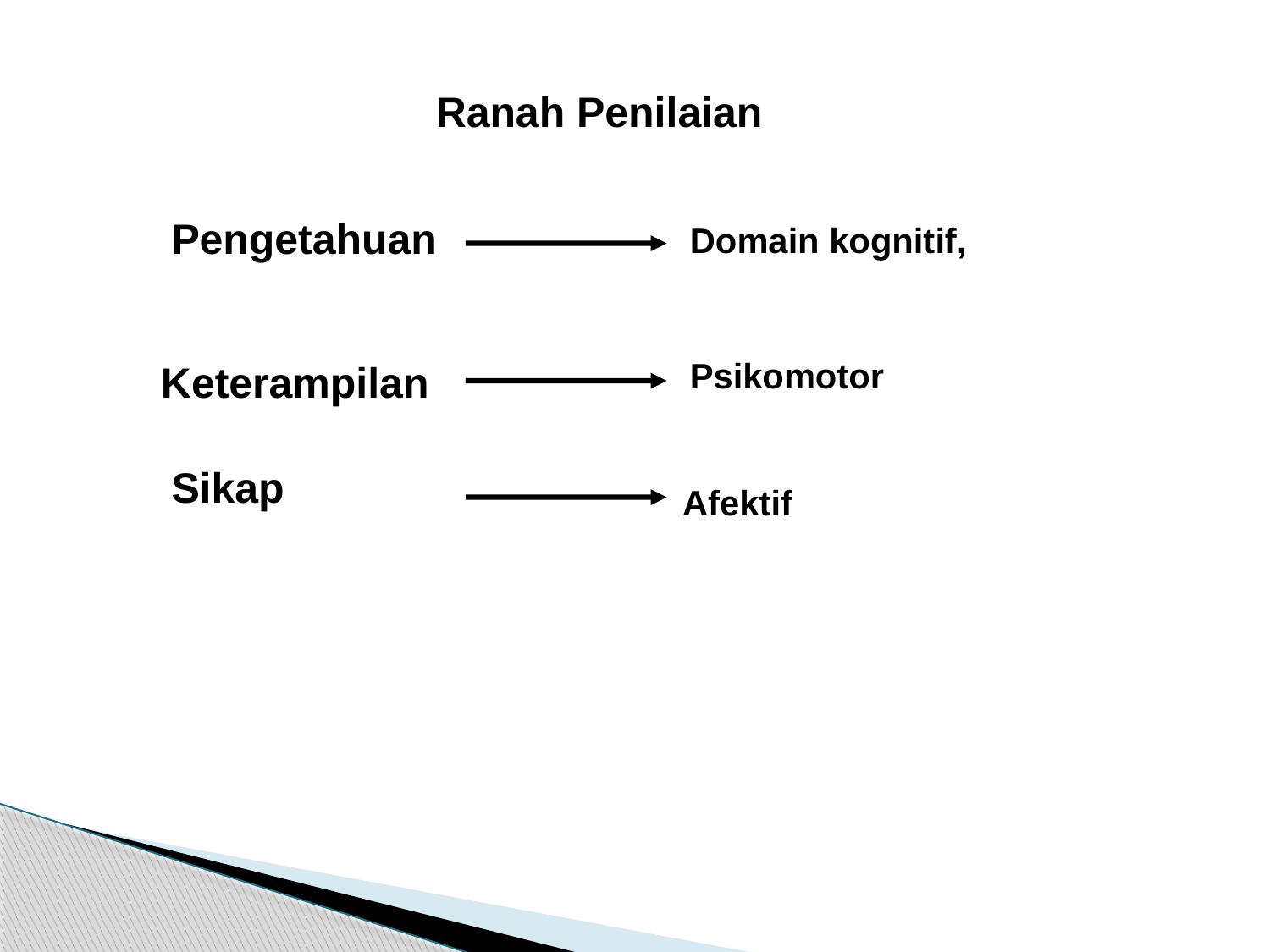

Ranah Penilaian
Pengetahuan
Domain kognitif,

Psikomotor
Keterampilan

Sikap
Afektif